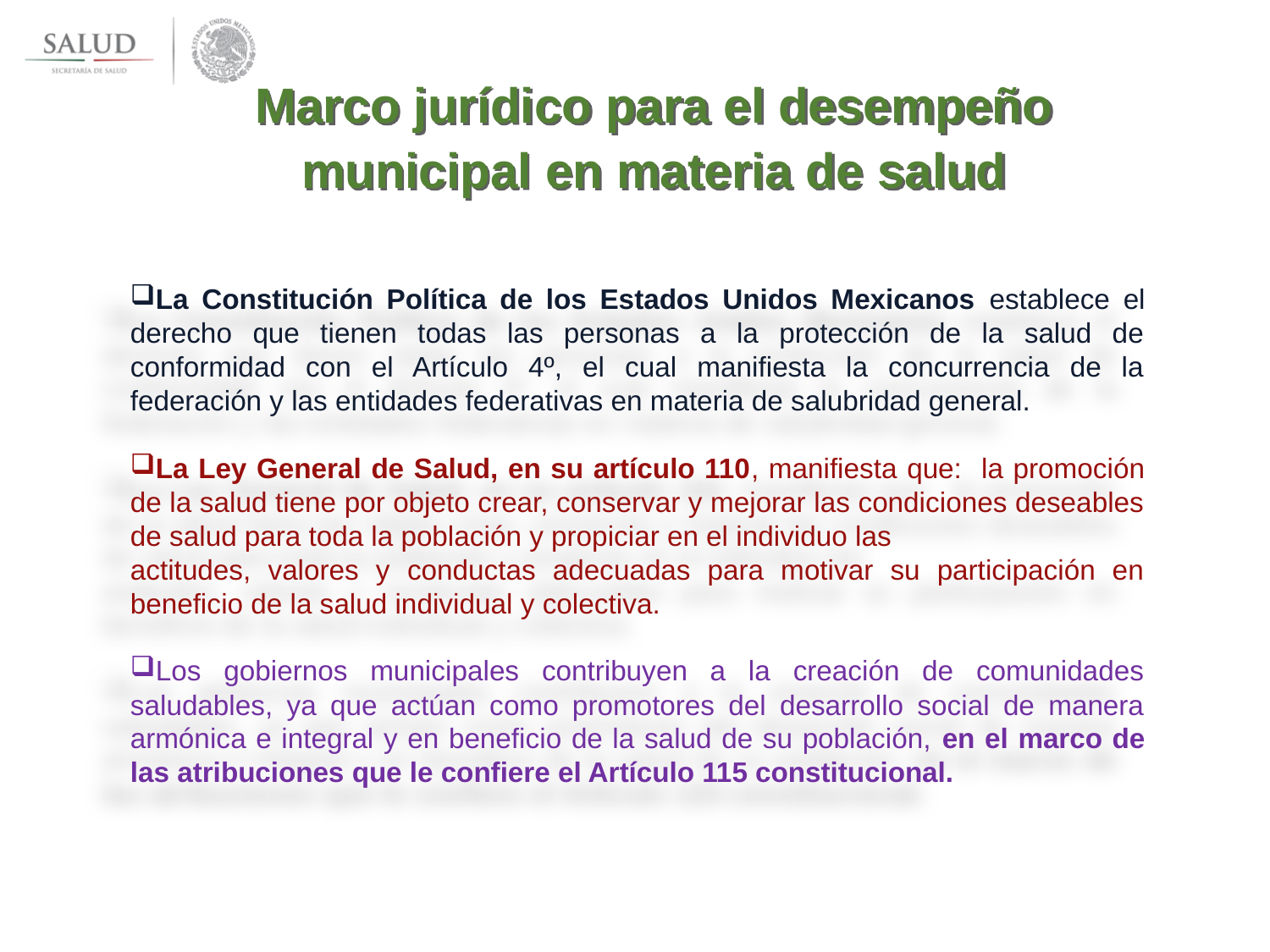

Marco jurídico para el desempeño municipal en materia de salud

La Constitución Política de los Estados Unidos Mexicanos establece el derecho que tienen todas las personas a la protección de la salud de conformidad con el Artículo 4º, el cual manifiesta la concurrencia de la federación y las entidades federativas en materia de salubridad general.

La Ley General de Salud, en su artículo 110, manifiesta que:  la promoción de la salud tiene por objeto crear, conservar y mejorar las condiciones deseables de salud para toda la población y propiciar en el individuo las
actitudes, valores y conductas adecuadas para motivar su participación en beneficio de la salud individual y colectiva.

Los gobiernos municipales contribuyen a la creación de comunidades saludables, ya que actúan como promotores del desarrollo social de manera armónica e integral y en beneficio de la salud de su población, en el marco de las atribuciones que le confiere el Artículo 115 constitucional.